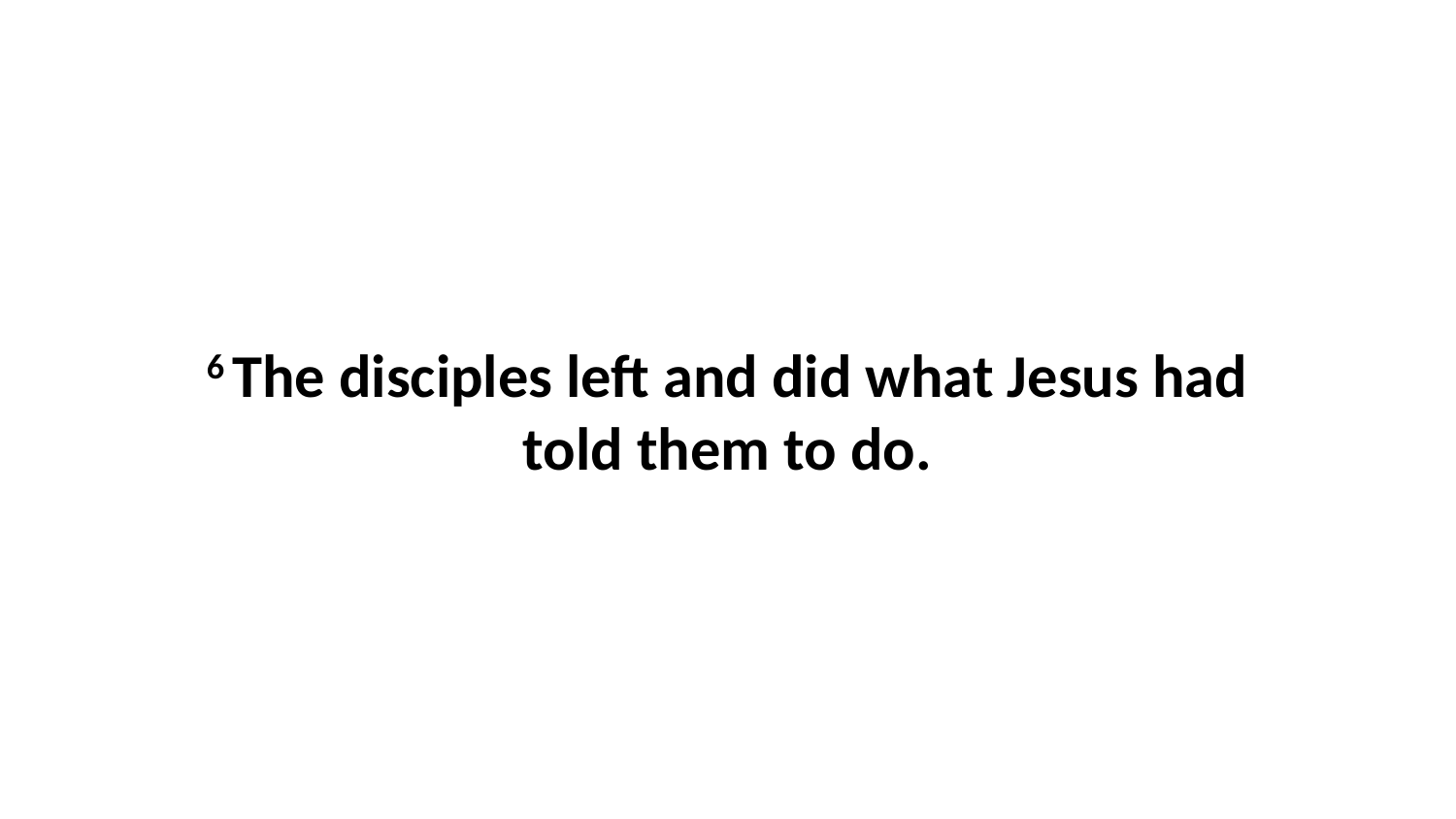

6 The disciples left and did what Jesus had told them to do.